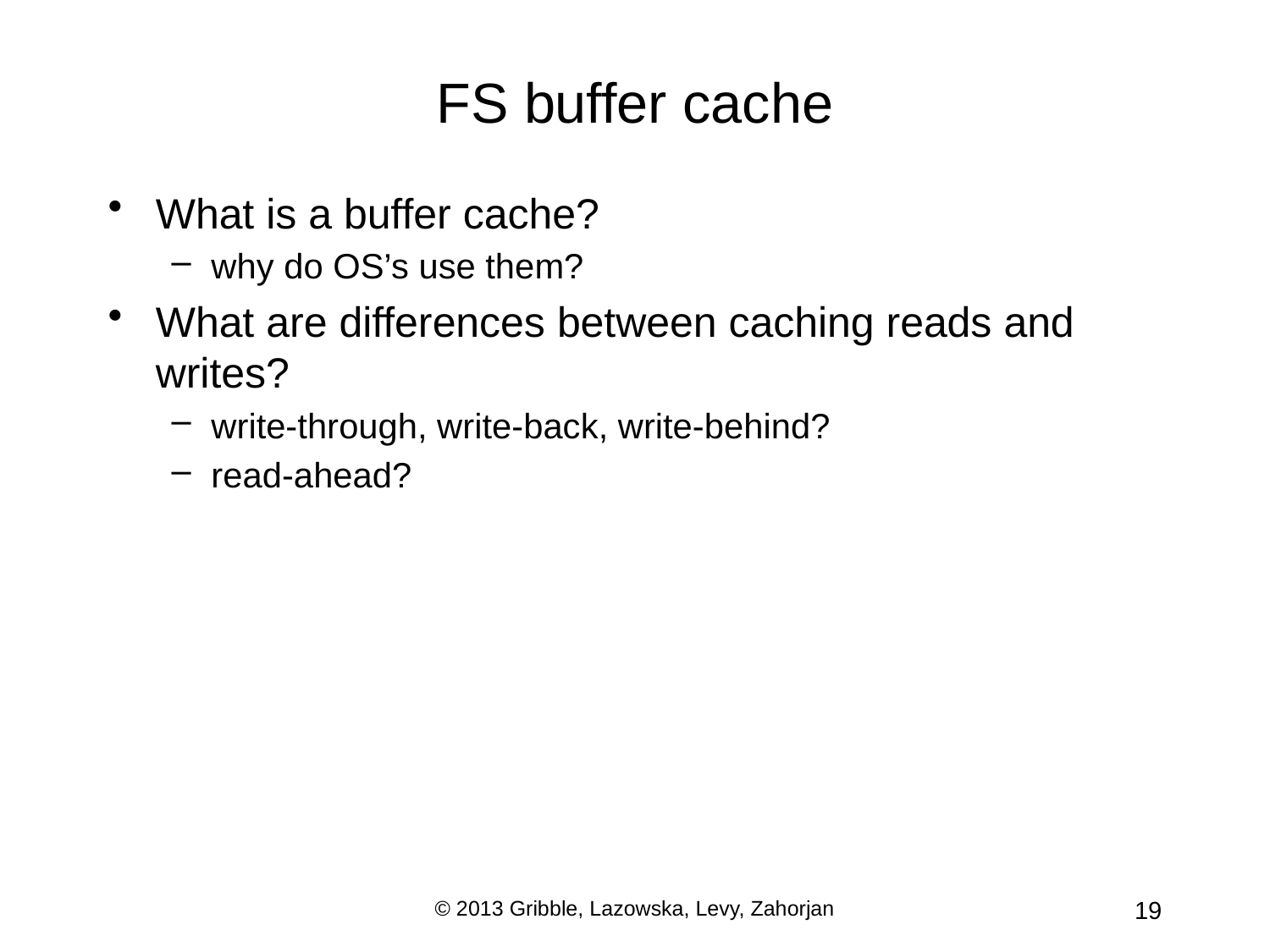

# FS buffer cache
What is a buffer cache?
why do OS’s use them?
What are differences between caching reads and writes?
write-through, write-back, write-behind?
read-ahead?
© 2013 Gribble, Lazowska, Levy, Zahorjan
19